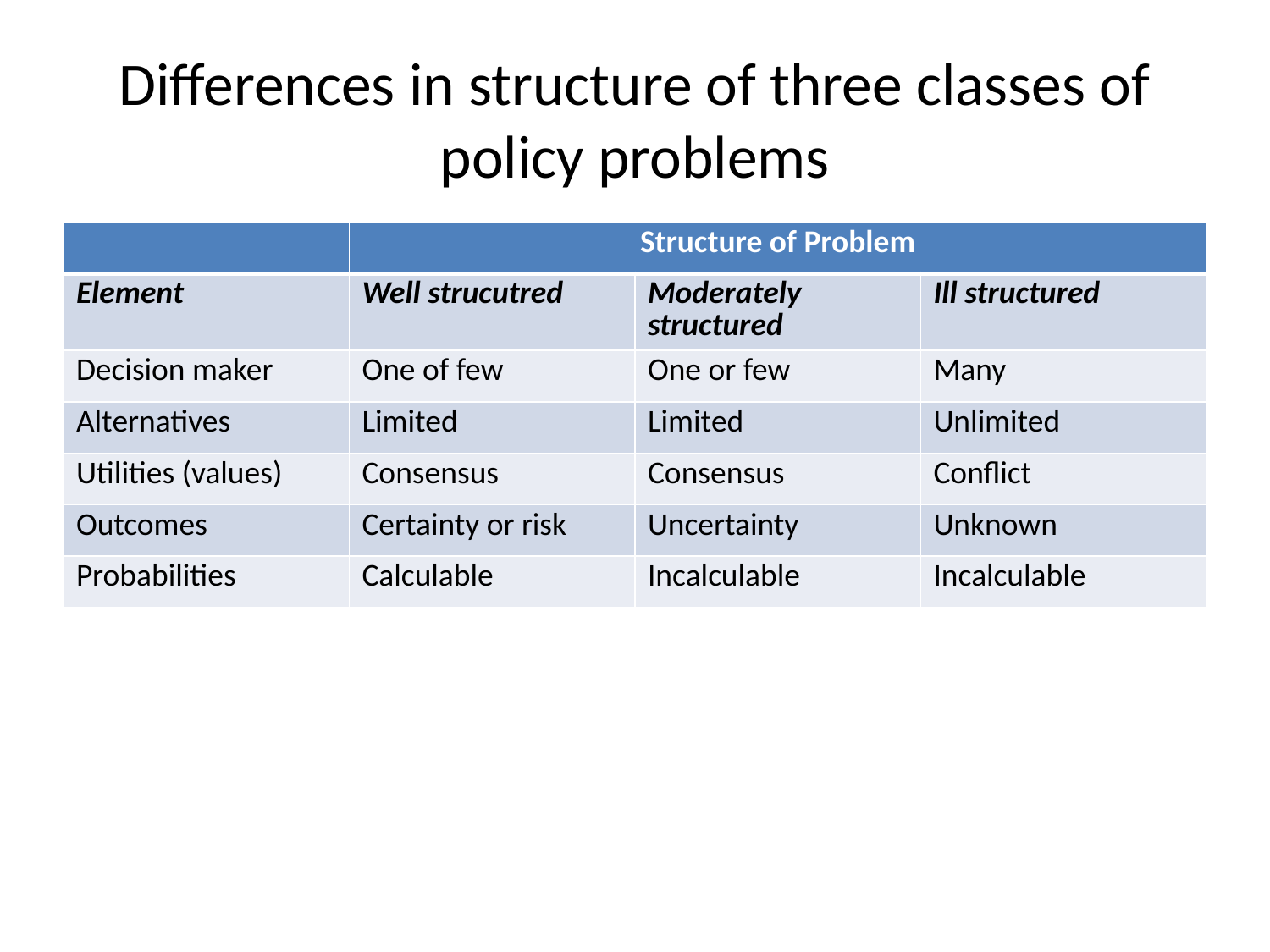

# Differences in structure of three classes of policy problems
|  | Structure of Problem |  |  |
| --- | --- | --- | --- |
| Element | Well strucutred | Moderately structured | Ill structured |
| Decision maker | One of few | One or few | Many |
| Alternatives | Limited | Limited | Unlimited |
| Utilities (values) | Consensus | Consensus | Conflict |
| Outcomes | Certainty or risk | Uncertainty | Unknown |
| Probabilities | Calculable | Incalculable | Incalculable |